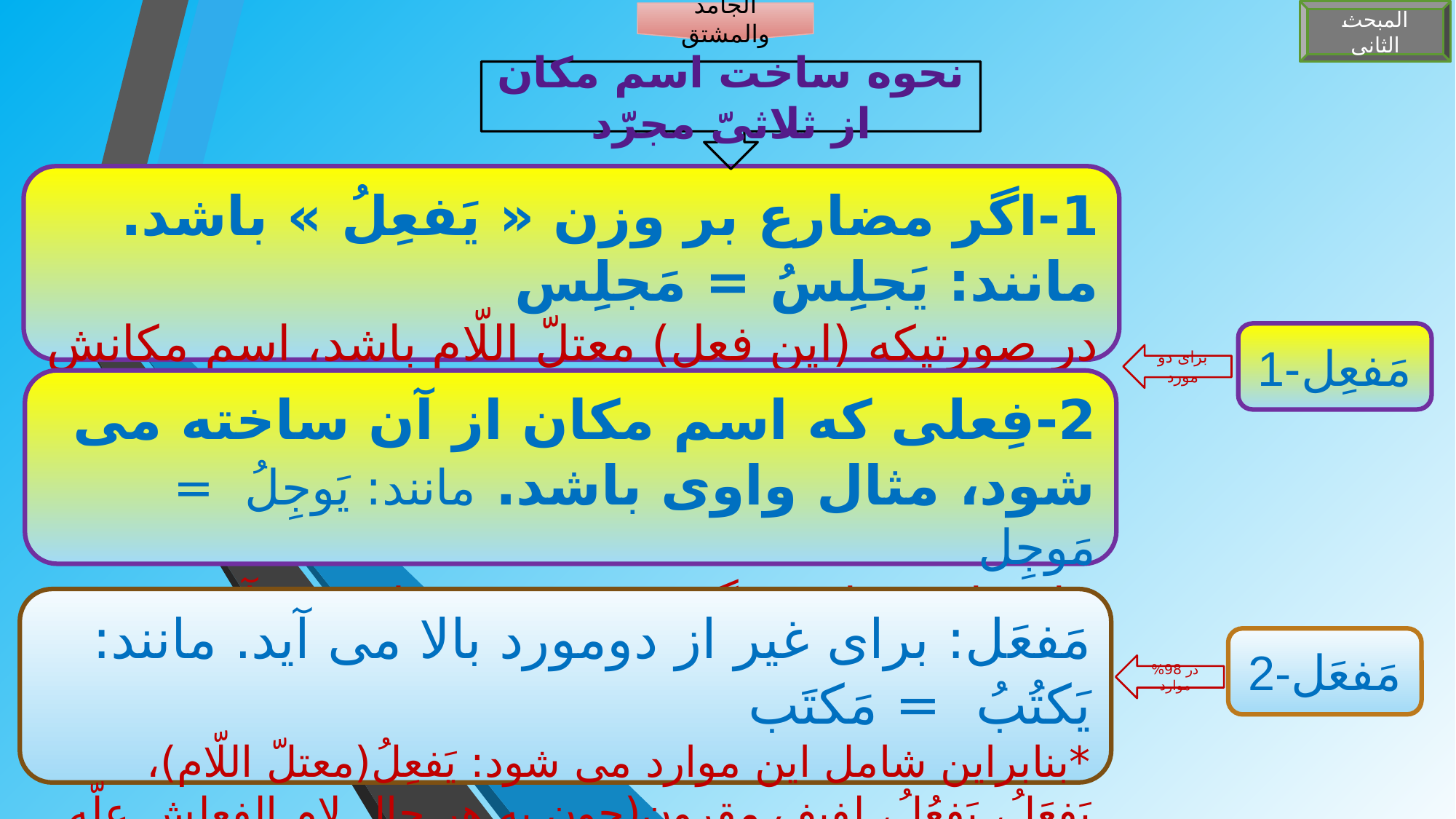

المبحث الثانی
الجامد والمشتق
نحوه ساخت اسم مکان از ثلاثیّ مجرّد
1-اگر مضارع بر وزن « یَفعِلُ » باشد. مانند: یَجلِسُ = مَجلِس
در صورتیکه (این فعل) معتلّ اللّام باشد، اسم مکانش بر وزن مفعِل نمی آید.
1-مَفعِل
برای دو مورد
2-فِعلی که اسم مکان از آن ساخته می شود، مثال واوی باشد. مانند: یَوجِلُ  = مَوجِل
نباید ناقص باشد وگرنه بر وزن مَفعِل نمی آید.
مَفعَل: برای غیر از دومورد بالا می آید. مانند: یَکتُبُ  = مَکتَب
*بنابراین شامل این موارد می شود: یَفعِلُ(معتلّ اللّام)، یَفعَلُ، یَفعُلُ، لفیف مقرون(چون به هر حال لام الفعلش علّه است.)
2-مَفعَل
در 98% موارد